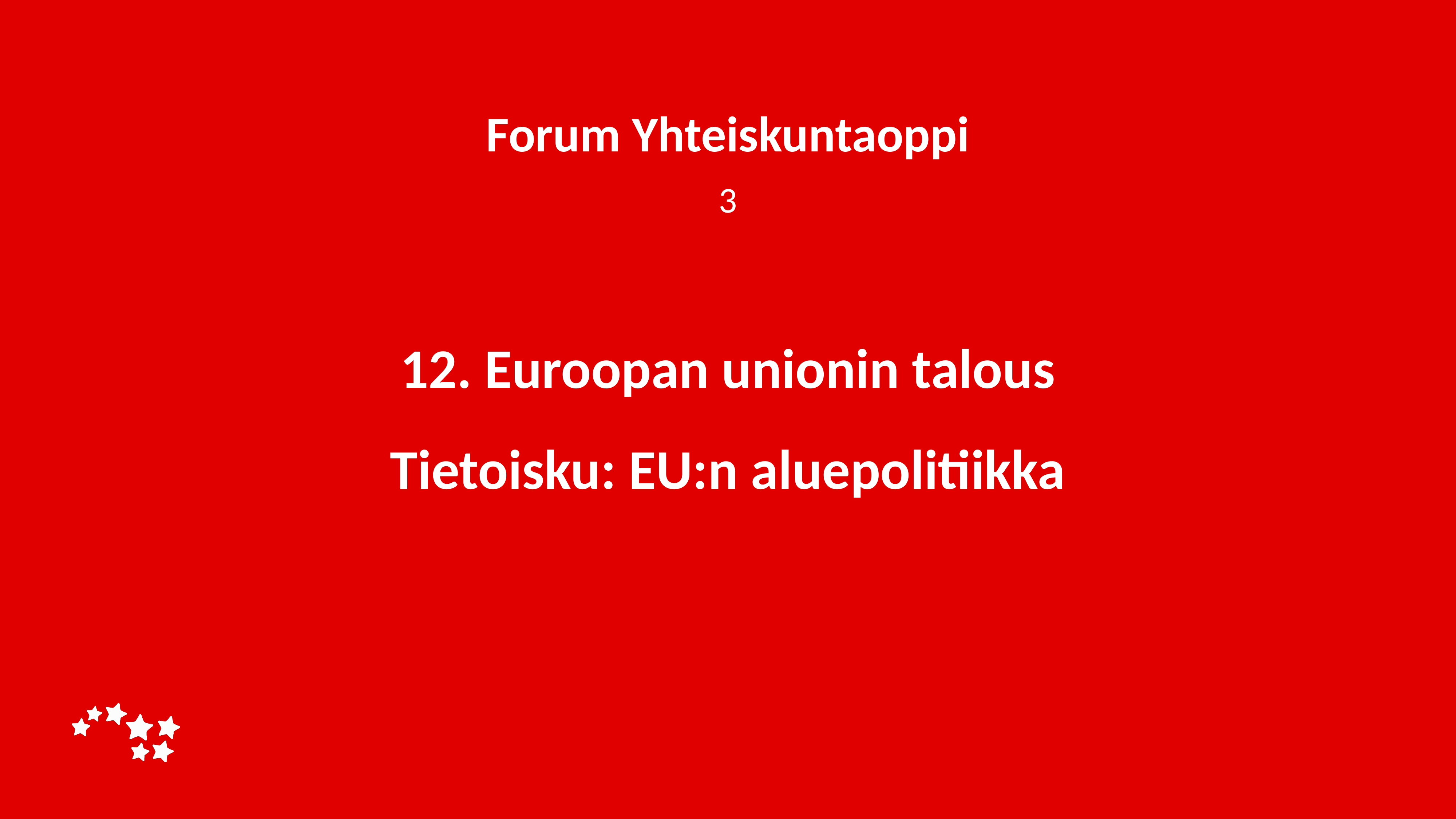

Forum Yhteiskuntaoppi
3
# 12. Euroopan unionin talous Tietoisku: EU:n aluepolitiikka